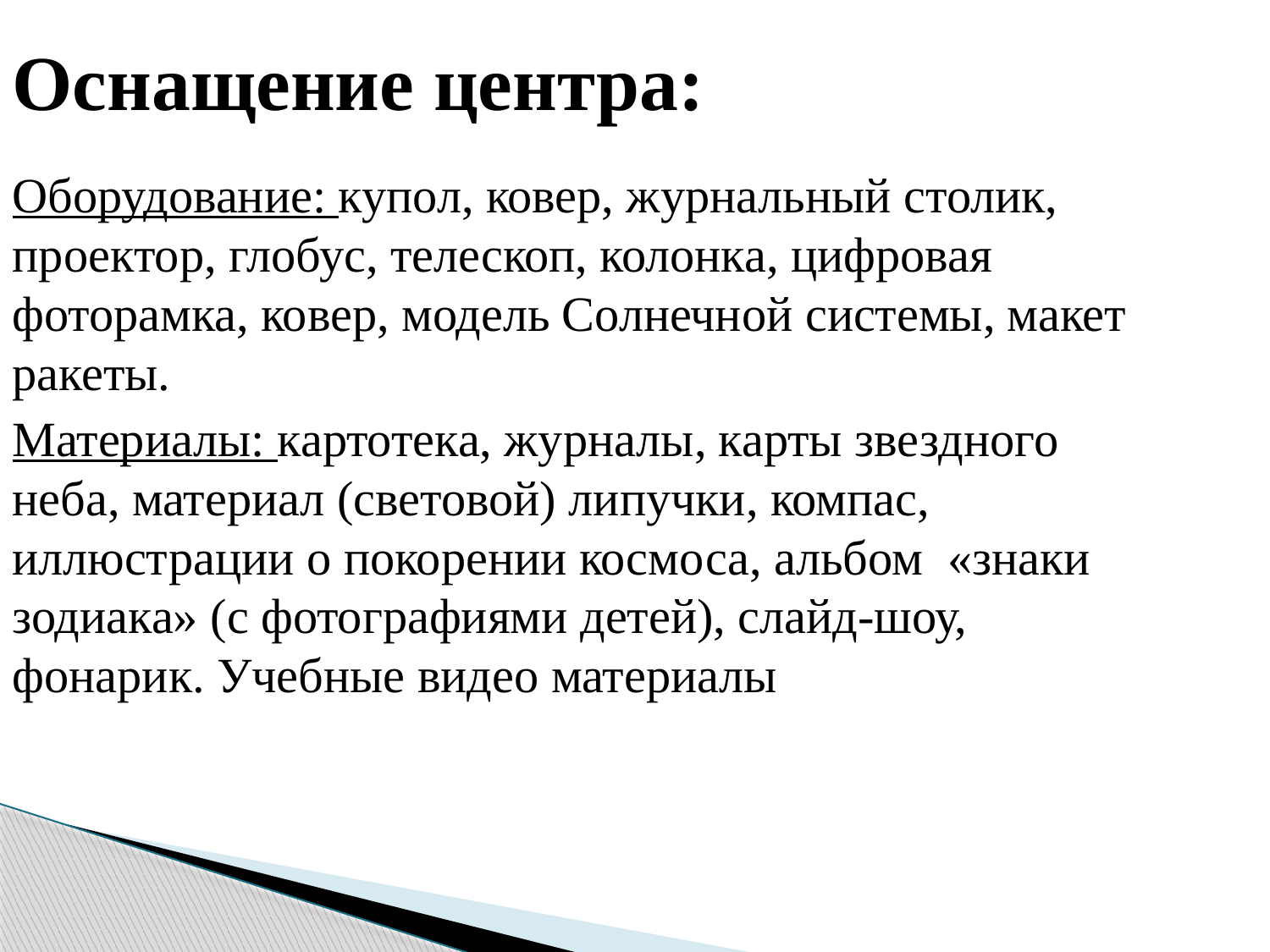

# Оснащение центра:
Оборудование: купол, ковер, журнальный столик, проектор, глобус, телескоп, колонка, цифровая фоторамка, ковер, модель Солнечной системы, макет ракеты.
Материалы: картотека, журналы, карты звездного неба, материал (световой) липучки, компас, иллюстрации о покорении космоса, альбом  «знаки зодиака» (с фотографиями детей), слайд-шоу, фонарик. Учебные видео материалы